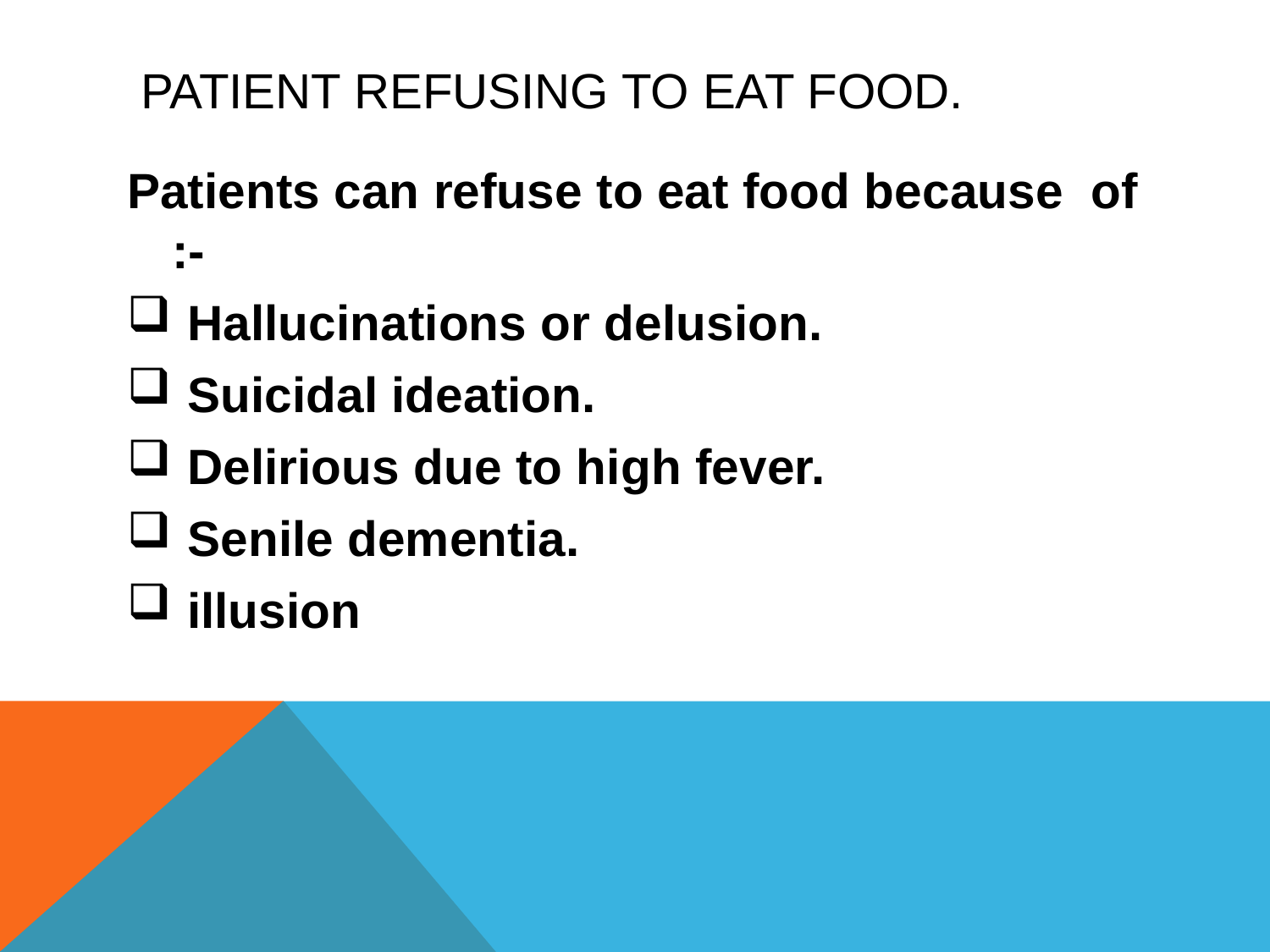

# PATIENT REFUSING TO EAT FOOD.
Patients can refuse to eat food because  of :-
Hallucinations or delusion.
Suicidal ideation.
Delirious due to high fever.
Senile dementia.
illusion